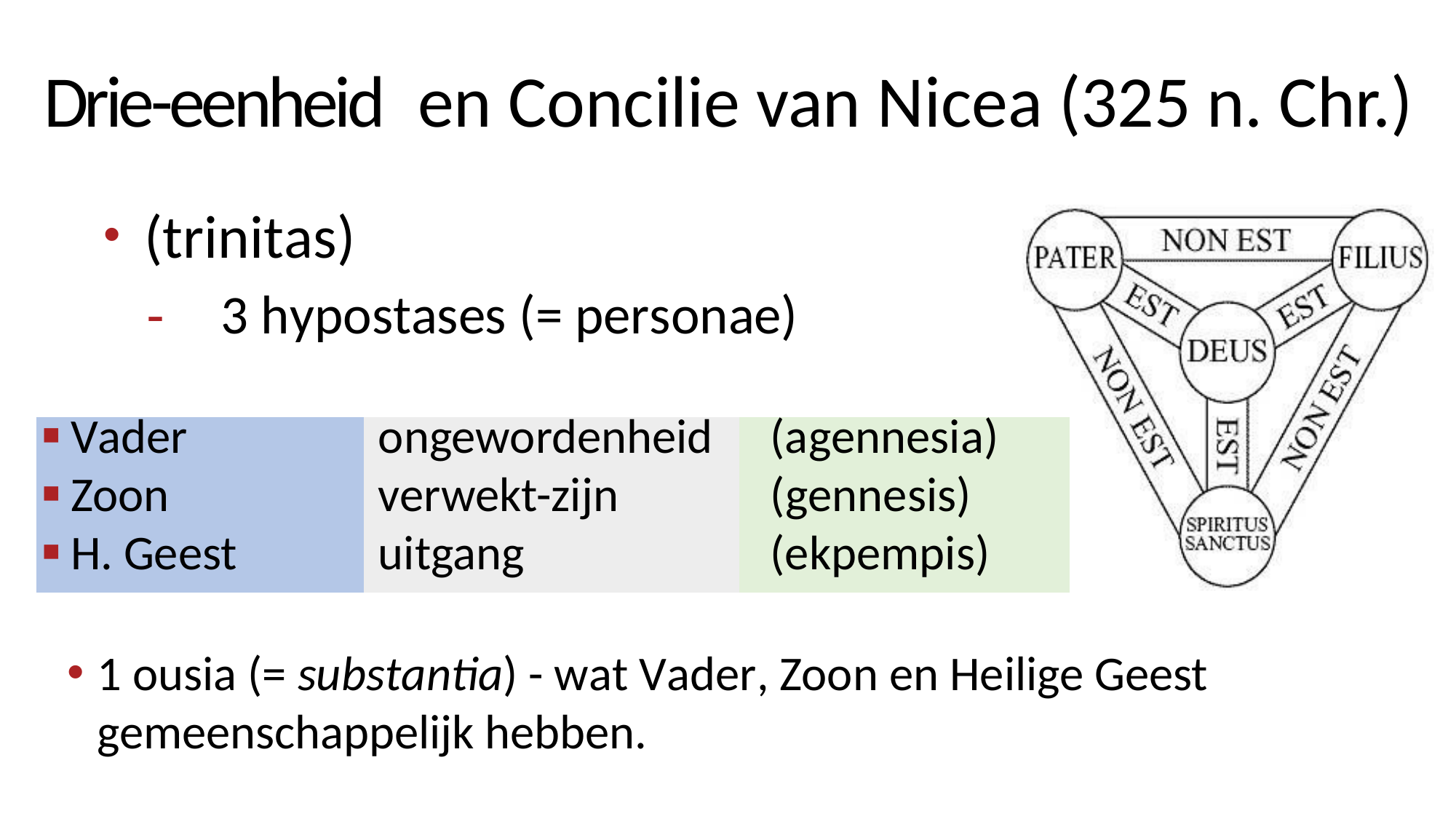

# Drie-eenheid  en Concilie van Nicea (325 n. Chr.)
 (trinitas)
-	3 hypostases (= personae)

| Vader | ongewordenheid | (agennesia) |
| --- | --- | --- |
| Zoon | verwekt-zijn | (gennesis) |
| H. Geest | uitgang | (ekpempis) |
1 ousia (= substantia) - wat Vader, Zoon en Heilige Geest gemeenschappelijk hebben.
16